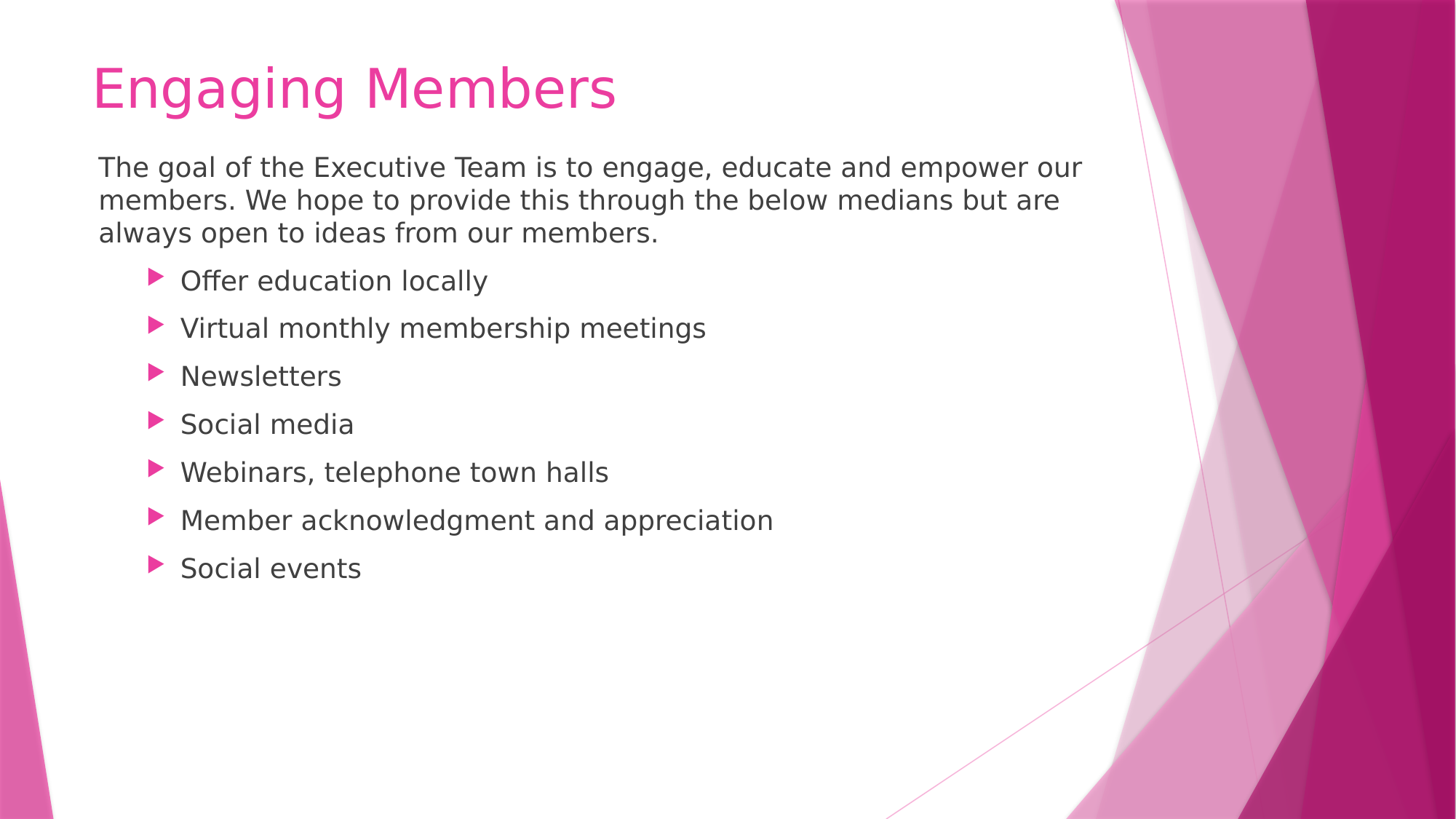

# Engaging Members
The goal of the Executive Team is to engage, educate and empower our members. We hope to provide this through the below medians but are always open to ideas from our members.
Offer education locally
Virtual monthly membership meetings
Newsletters
Social media
Webinars, telephone town halls
Member acknowledgment and appreciation
Social events